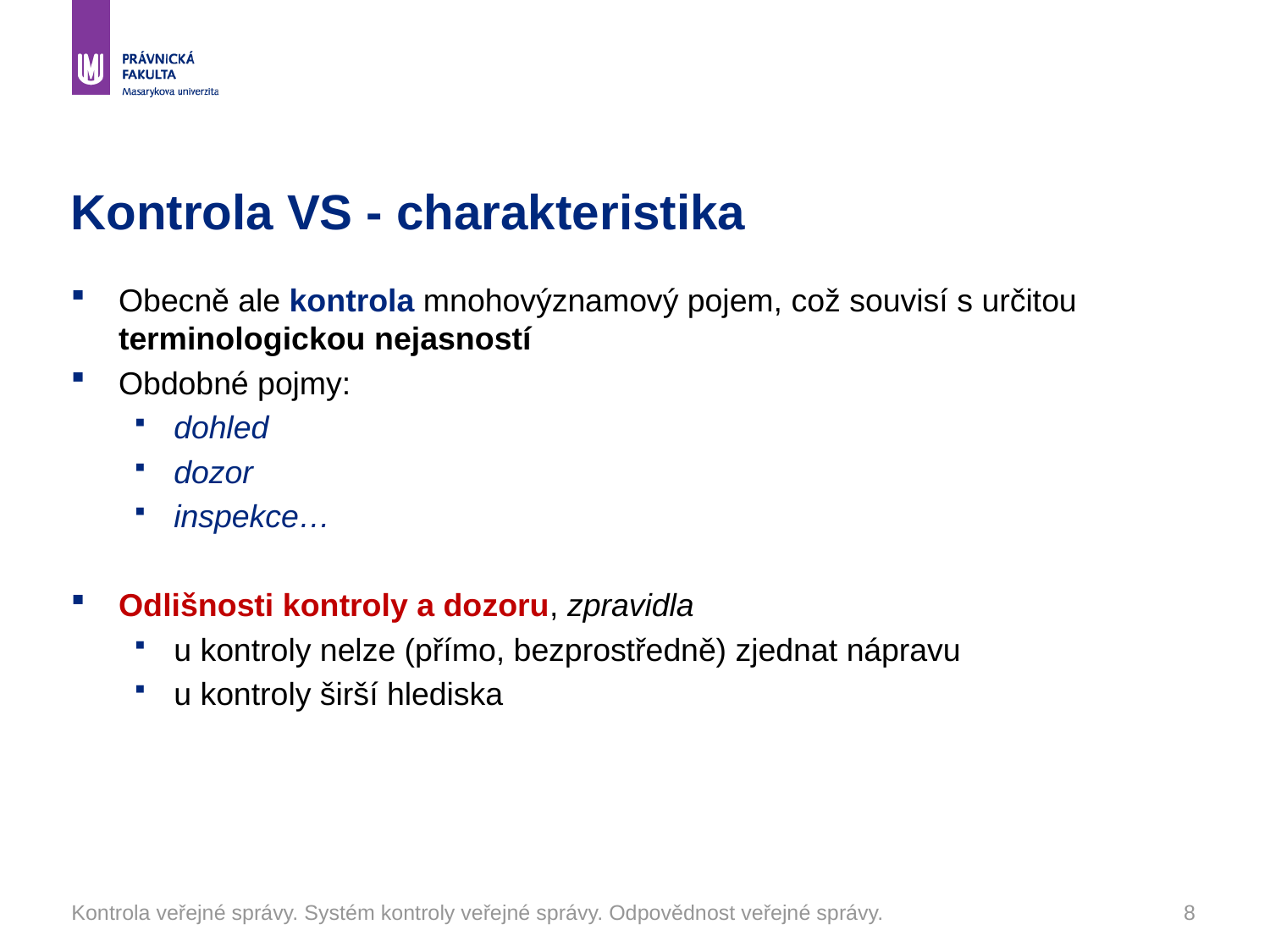

# Kontrola VS - charakteristika
Obecně ale kontrola mnohovýznamový pojem, což souvisí s určitou            terminologickou nejasností
Obdobné pojmy:
dohled
dozor
inspekce…

Odlišnosti kontroly a dozoru, zpravidla
u kontroly nelze (přímo, bezprostředně) zjednat nápravu
u kontroly širší hlediska

Kontrola veřejné správy. Systém kontroly veřejné správy. Odpovědnost veřejné správy.
8